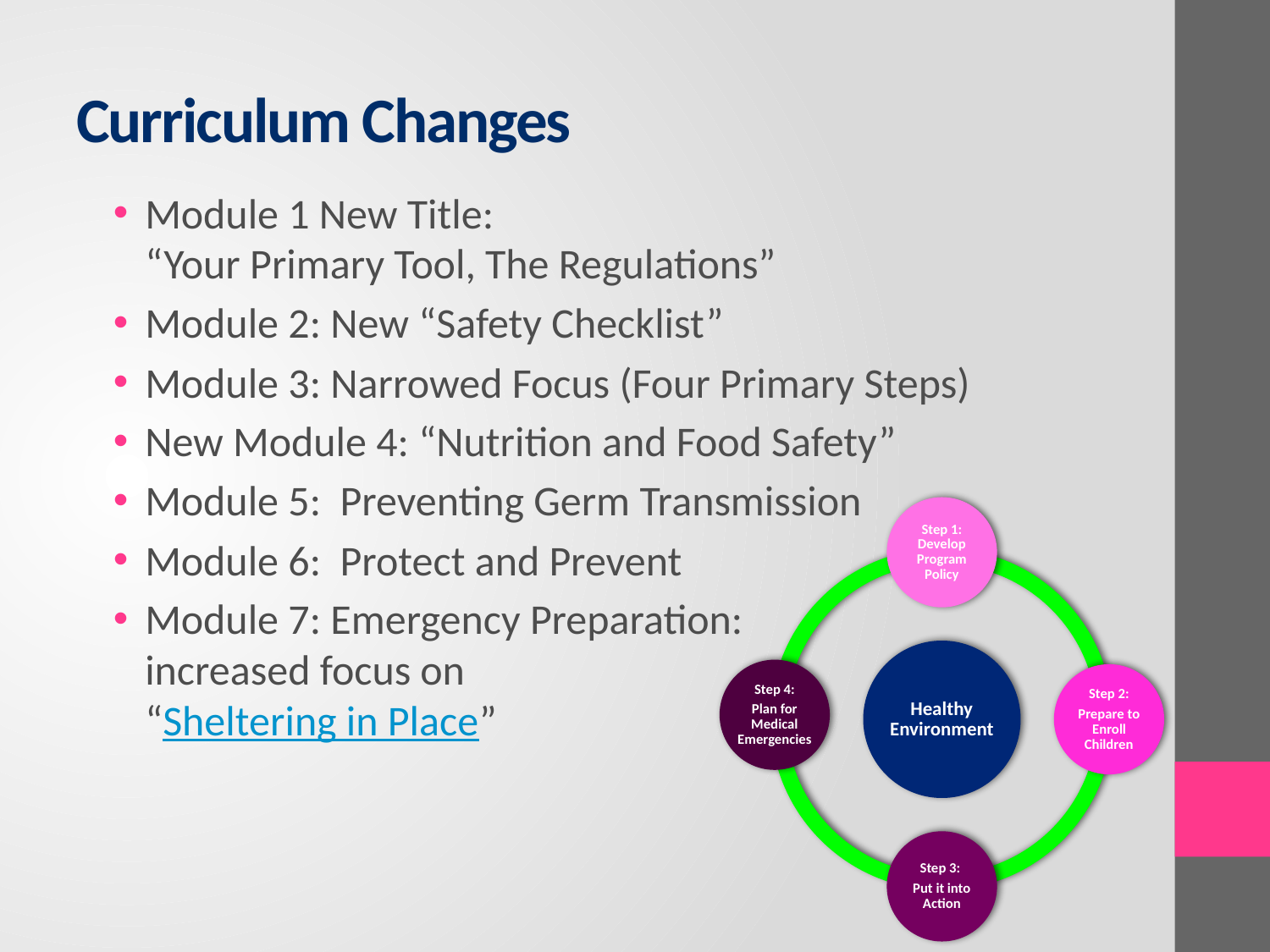

# Curriculum Changes
Module 1 New Title:
“Your Primary Tool, The Regulations”
Module 2: New “Safety Checklist”
Module 3: Narrowed Focus (Four Primary Steps)
New Module 4: “Nutrition and Food Safety”
Module 5:  Preventing Germ Transmission
Module 6:  Protect and Prevent
Module 7: Emergency Preparation:
increased focus on
“Sheltering in Place”
Healthy Environment
Step 1: Develop Program Policy
Step 2:
Prepare to Enroll Children
Step 3:
Put it into Action
Step 4:
Plan for Medical Emergencies